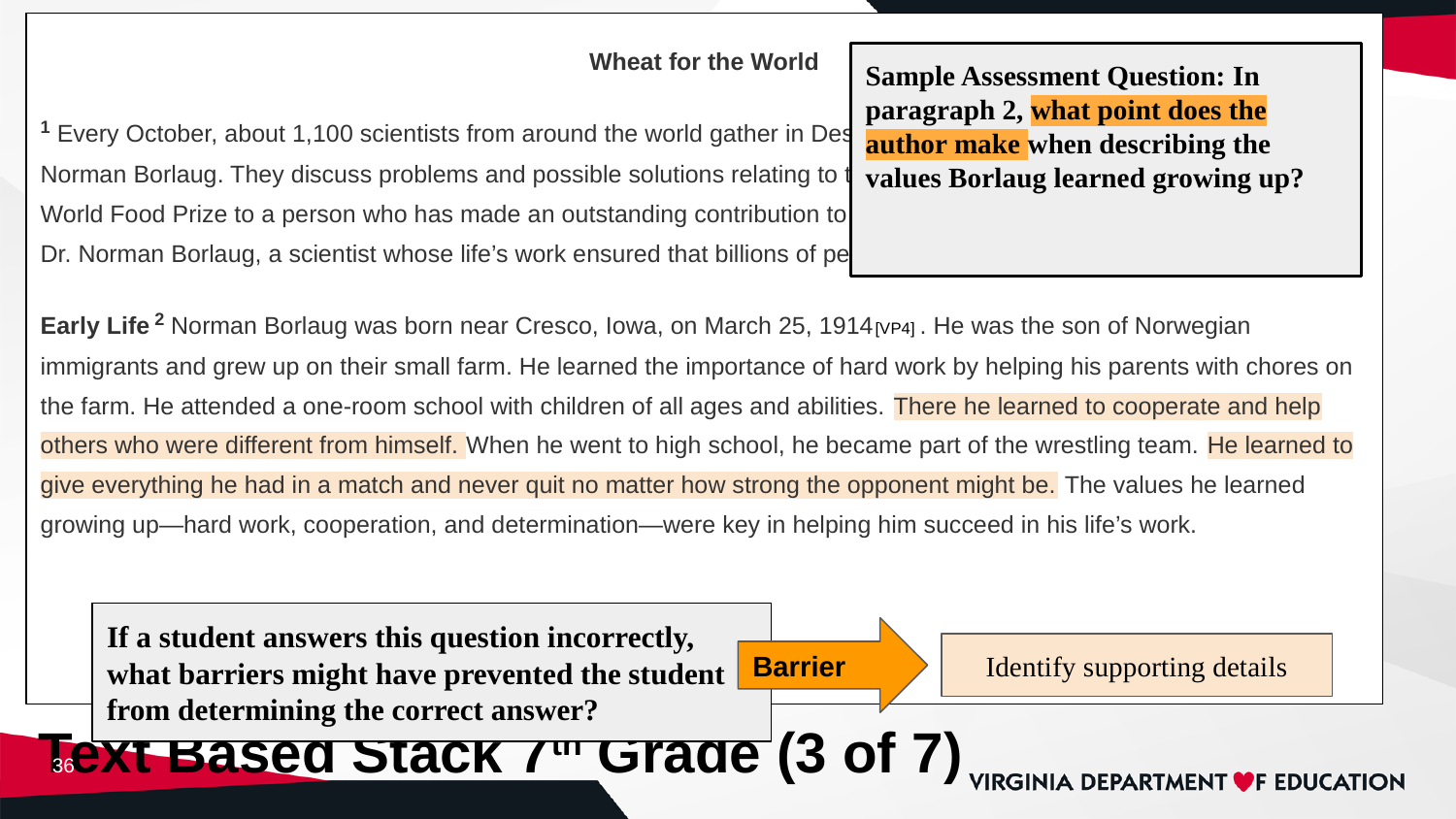

Wheat for the World
1 Every October, about 1,100 scientists from around the world gather in Des Moines, Iowa, to celebrate the work of Dr. Norman Borlaug. They discuss problems and possible solutions relating to the world’s food supply. They also award the World Food Prize to a person who has made an outstanding contribution to global food security. This prize was the idea of Dr. Norman Borlaug, a scientist whose life’s work ensured that billions of people worldwide would have access to food.
Early Life 2 Norman Borlaug was born near Cresco, Iowa, on March 25, 1914[VP4] . He was the son of Norwegian immigrants and grew up on their small farm. He learned the importance of hard work by helping his parents with chores on the farm. He attended a one-room school with children of all ages and abilities. There he learned to cooperate and help others who were different from himself. When he went to high school, he became part of the wrestling team. He learned to give everything he had in a match and never quit no matter how strong the opponent might be. The values he learned growing up—hard work, cooperation, and determination—were key in helping him succeed in his life’s work.

Sample Assessment Question: In paragraph 2, what point does the author make when describing the values Borlaug learned growing up?

If a student answers this question incorrectly, what barriers might have prevented the student from determining the correct answer?
Barrier
Identify supporting details
# Text Based Stack 7th Grade (3 of 7)
36